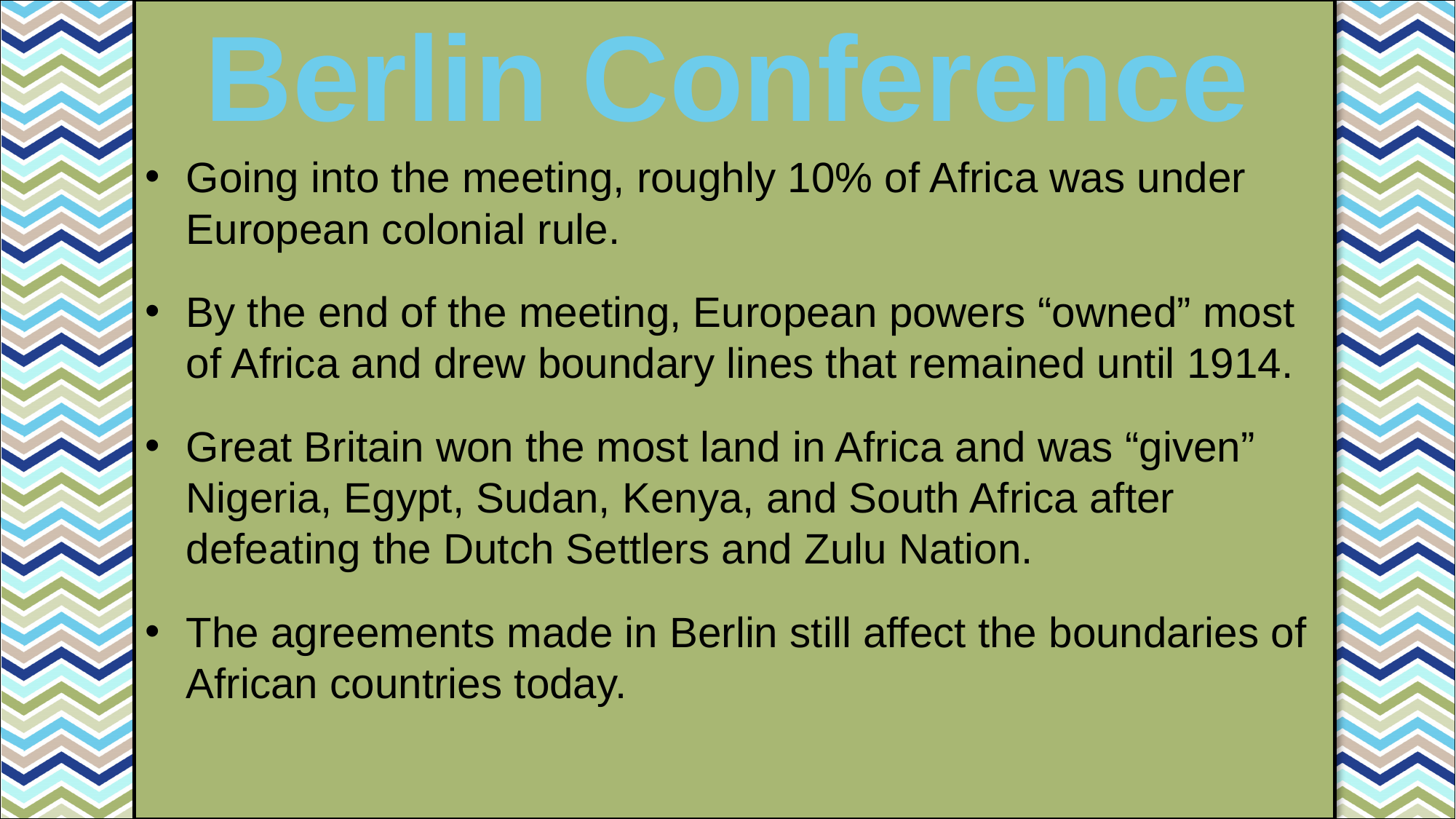

Berlin Conference
#
Going into the meeting, roughly 10% of Africa was under European colonial rule.

By the end of the meeting, European powers “owned” most of Africa and drew boundary lines that remained until 1914.

Great Britain won the most land in Africa and was “given” Nigeria, Egypt, Sudan, Kenya, and South Africa after defeating the Dutch Settlers and Zulu Nation.

The agreements made in Berlin still affect the boundaries of African countries today.